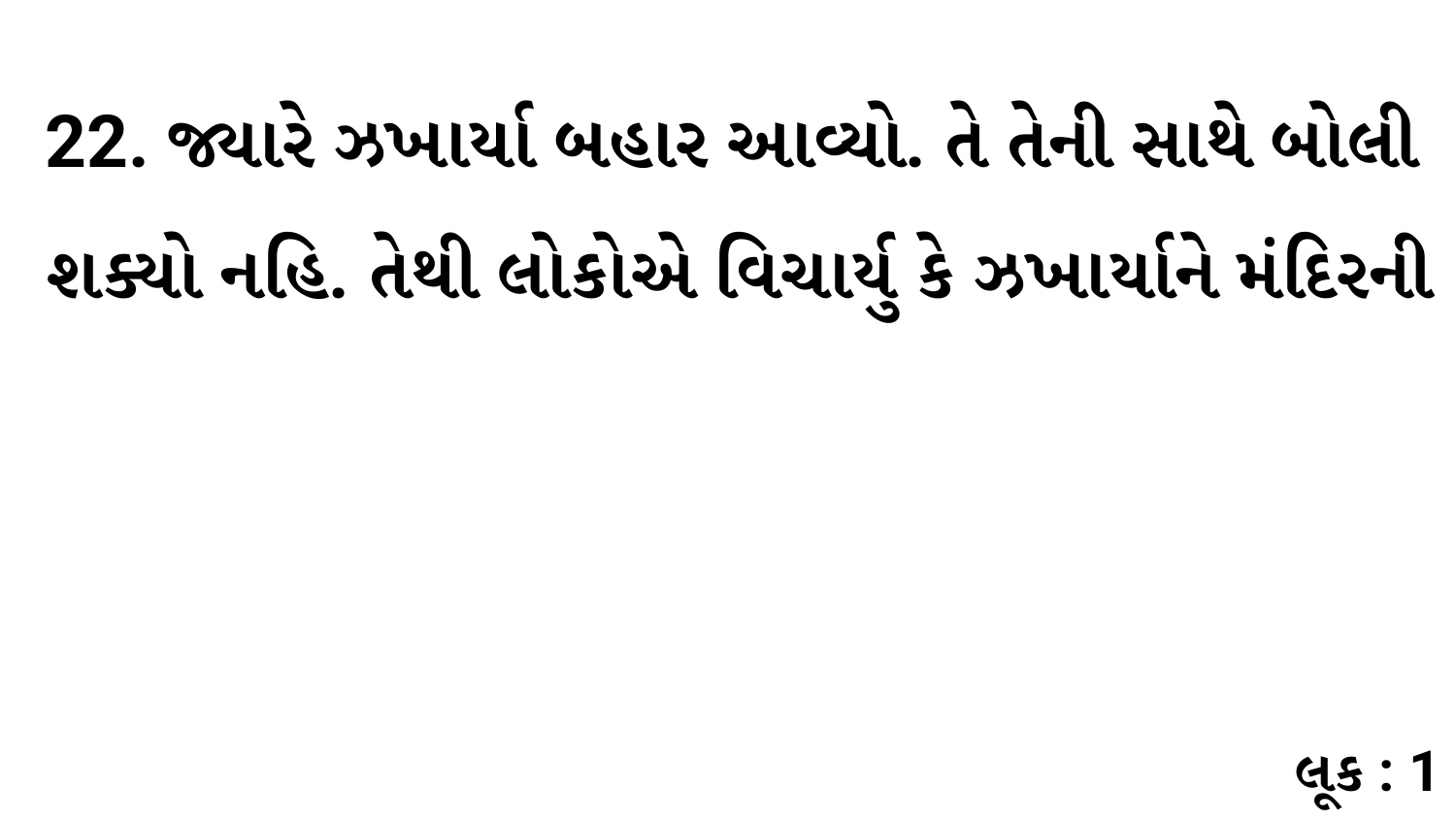

22. જ્યારે ઝખાર્યા બહાર આવ્યો. તે તેની સાથે બોલી શક્યો નહિ. તેથી લોકોએ વિચાર્યુ કે ઝખાર્યાને મંદિરની
લૂક : 1